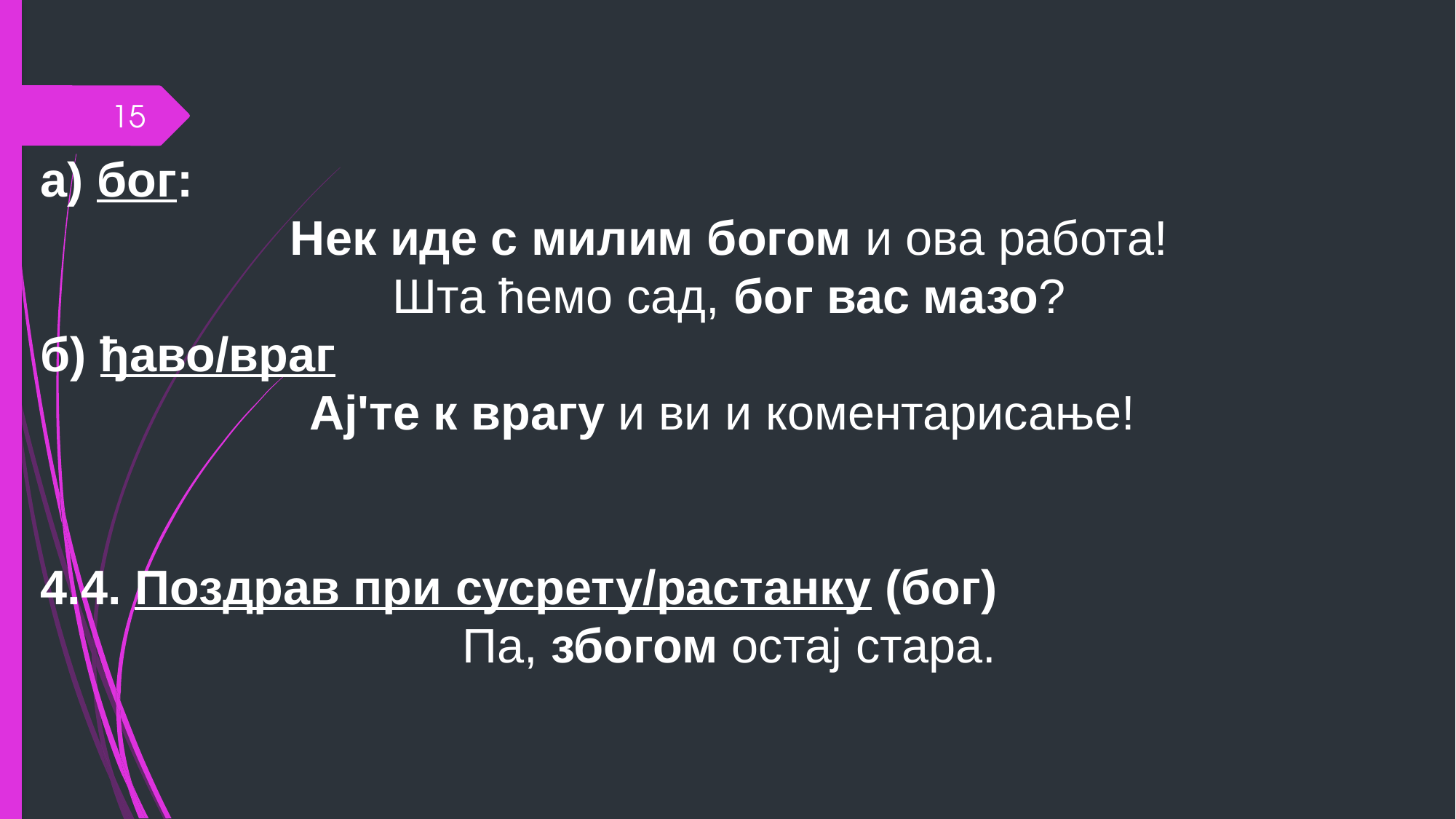

а) бог:
Нек иде с милим богом и ова работа!
Шта ћемо сад, бог вас мазо?
б) ђаво/враг
Ај'те к врагу и ви и коментарисање!

4.4. Поздрав при сусрету/растанку (бог)
Па, збогом остај стара.
15